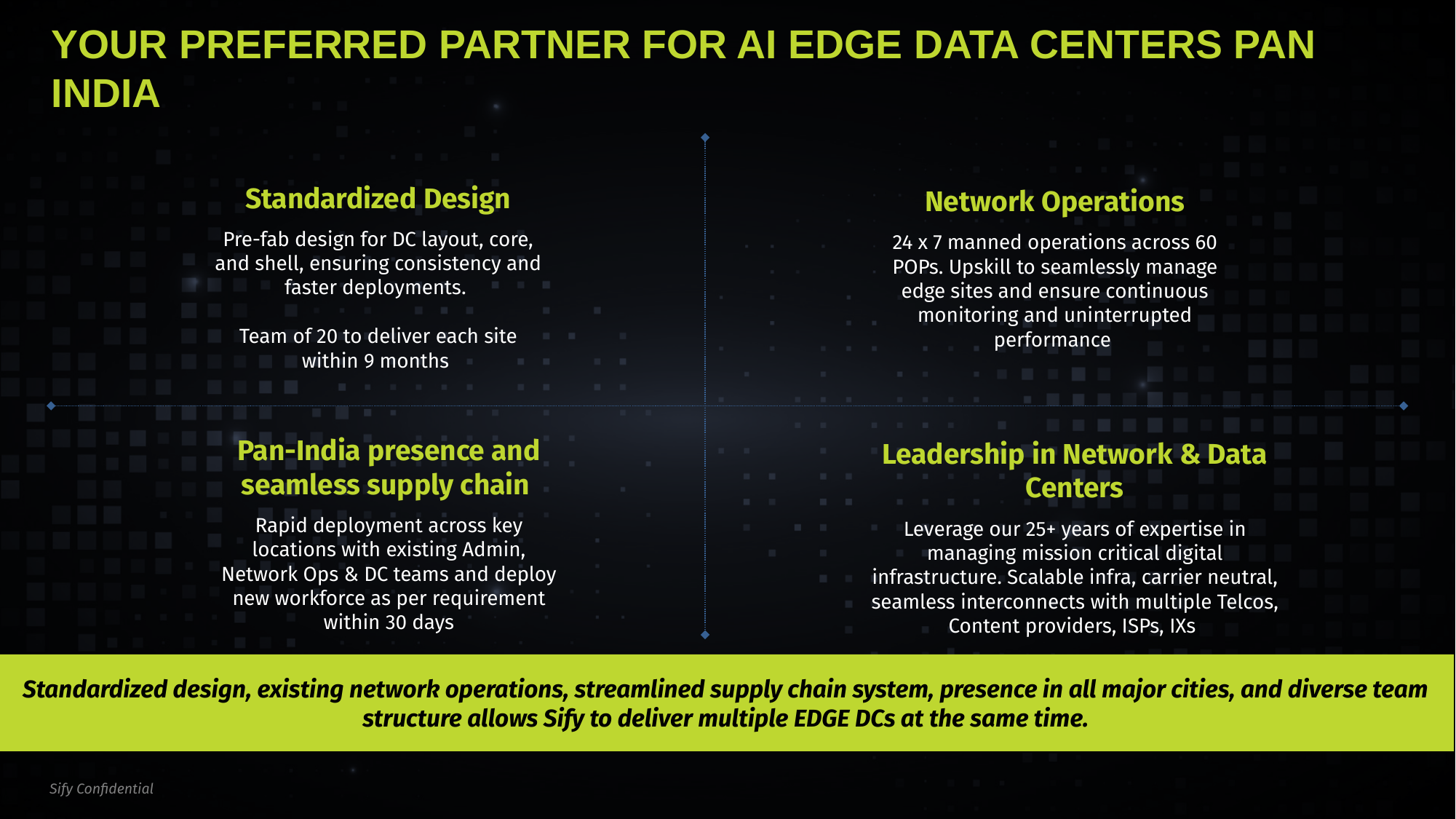

# Your preferred partner for AI edge data centers pan India
Standardized Design
Pre-fab design for DC layout, core, and shell, ensuring consistency and faster deployments.

Team of 20 to deliver each site within 9 months
Network Operations
24 x 7 manned operations across 60 POPs. Upskill to seamlessly manage edge sites and ensure continuous monitoring and uninterrupted performance

Pan-India presence and seamless supply chain
Rapid deployment across key locations with existing Admin, Network Ops & DC teams and deploy new workforce as per requirement within 30 days
Leadership in Network & Data Centers
Leverage our 25+ years of expertise in managing mission critical digital infrastructure. Scalable infra, carrier neutral, seamless interconnects with multiple Telcos, Content providers, ISPs, IXs

Standardized design, existing network operations, streamlined supply chain system, presence in all major cities, and diverse team structure allows Sify to deliver multiple EDGE DCs at the same time.